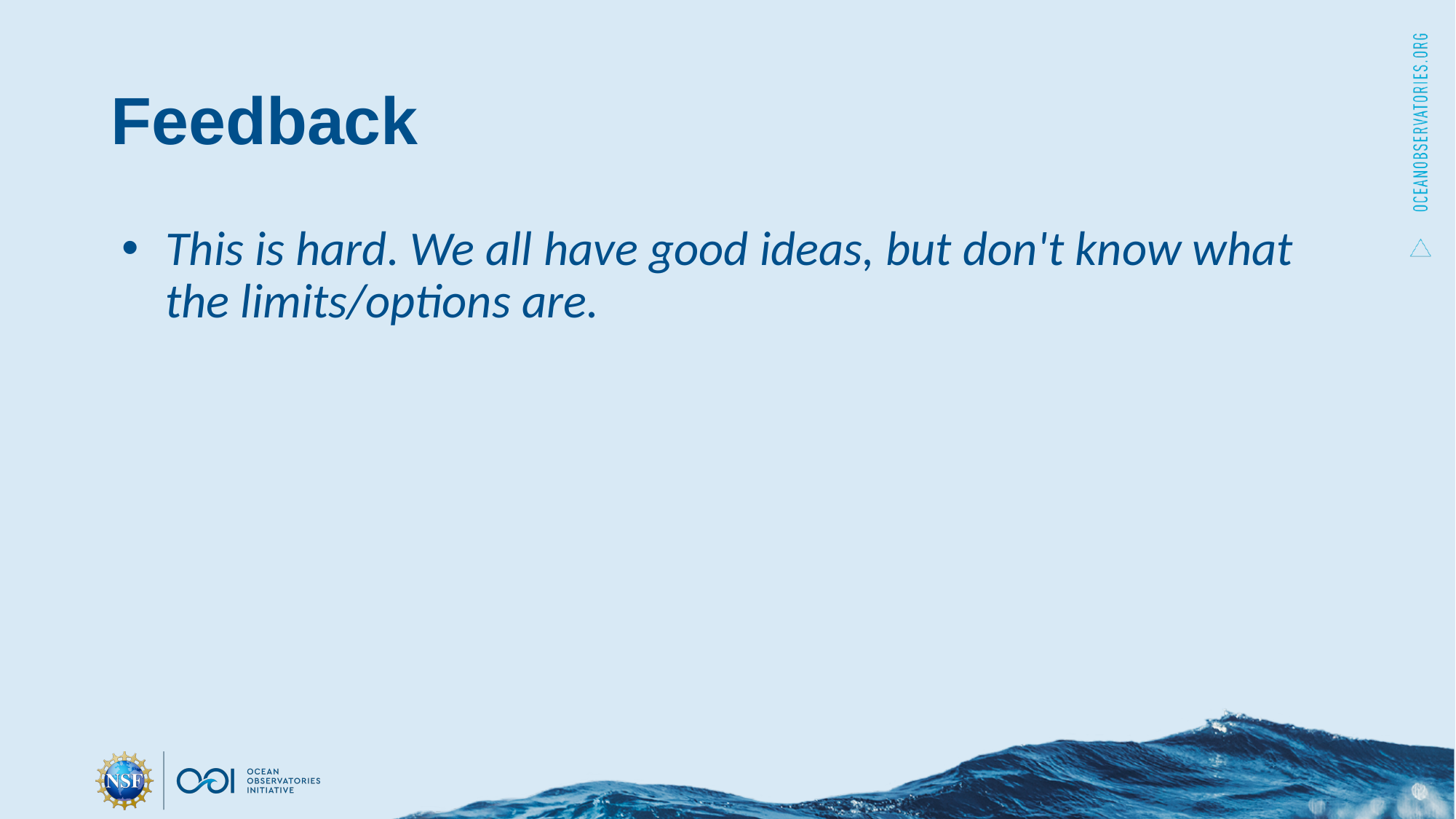

# Feedback
This is hard. We all have good ideas, but don't know what the limits/options are.